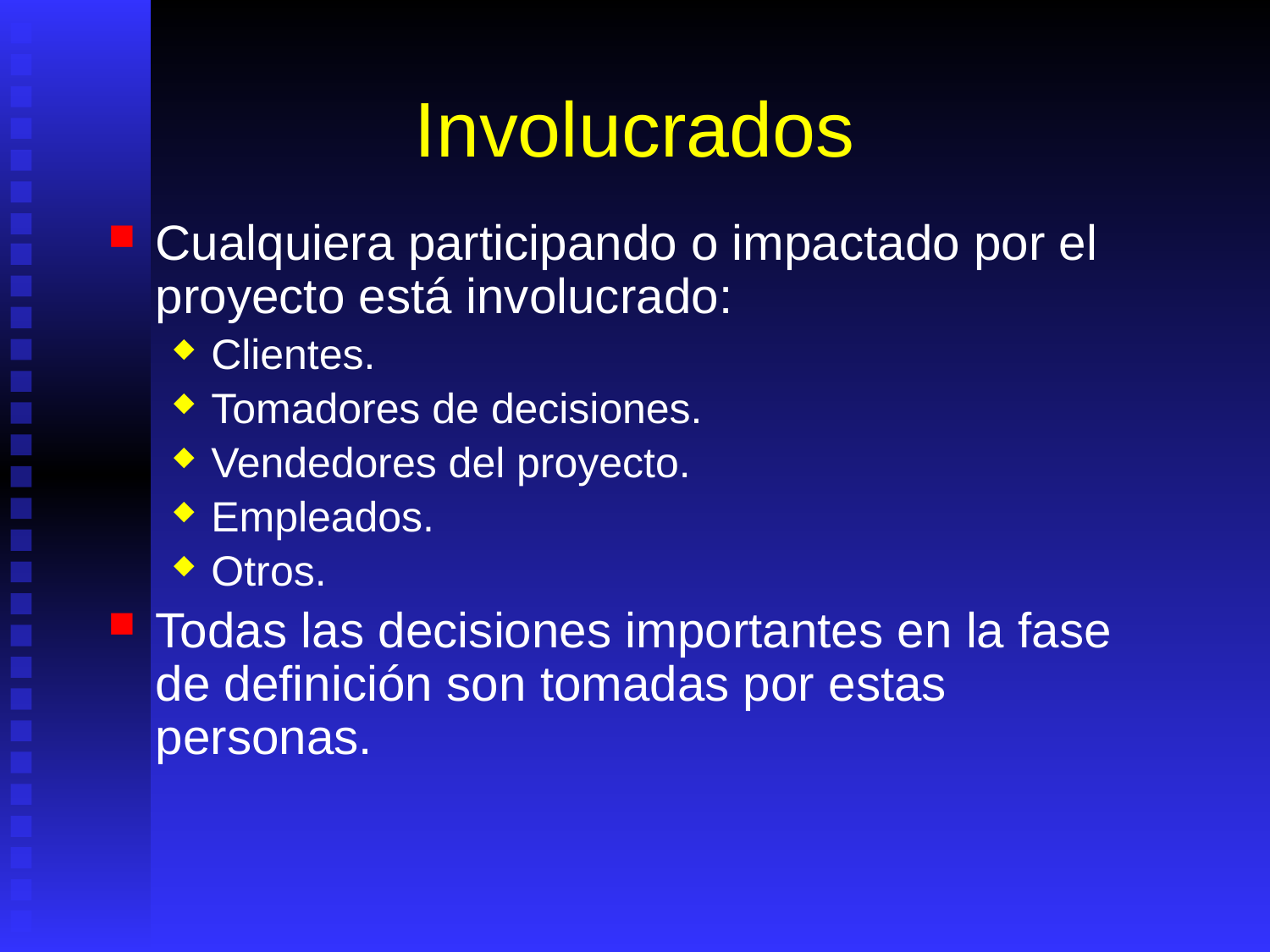

# Involucrados
Cualquiera participando o impactado por el proyecto está involucrado:
Clientes.
Tomadores de decisiones.
Vendedores del proyecto.
Empleados.
Otros.
Todas las decisiones importantes en la fase de definición son tomadas por estas personas.